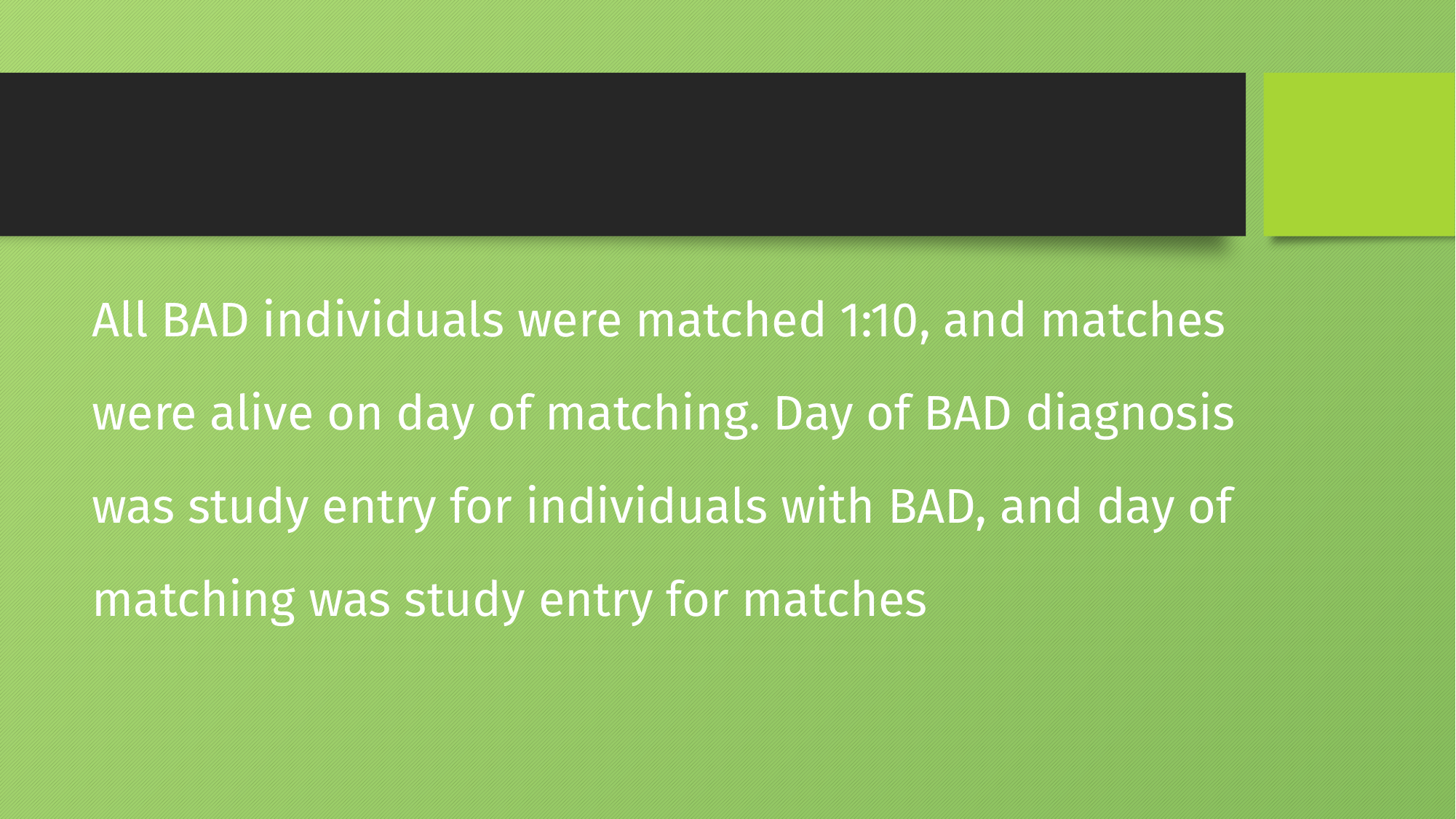

#
All BAD individuals were matched 1:10, and matches were alive on day of matching. Day of BAD diagnosis was study entry for individuals with BAD, and day of matching was study entry for matches